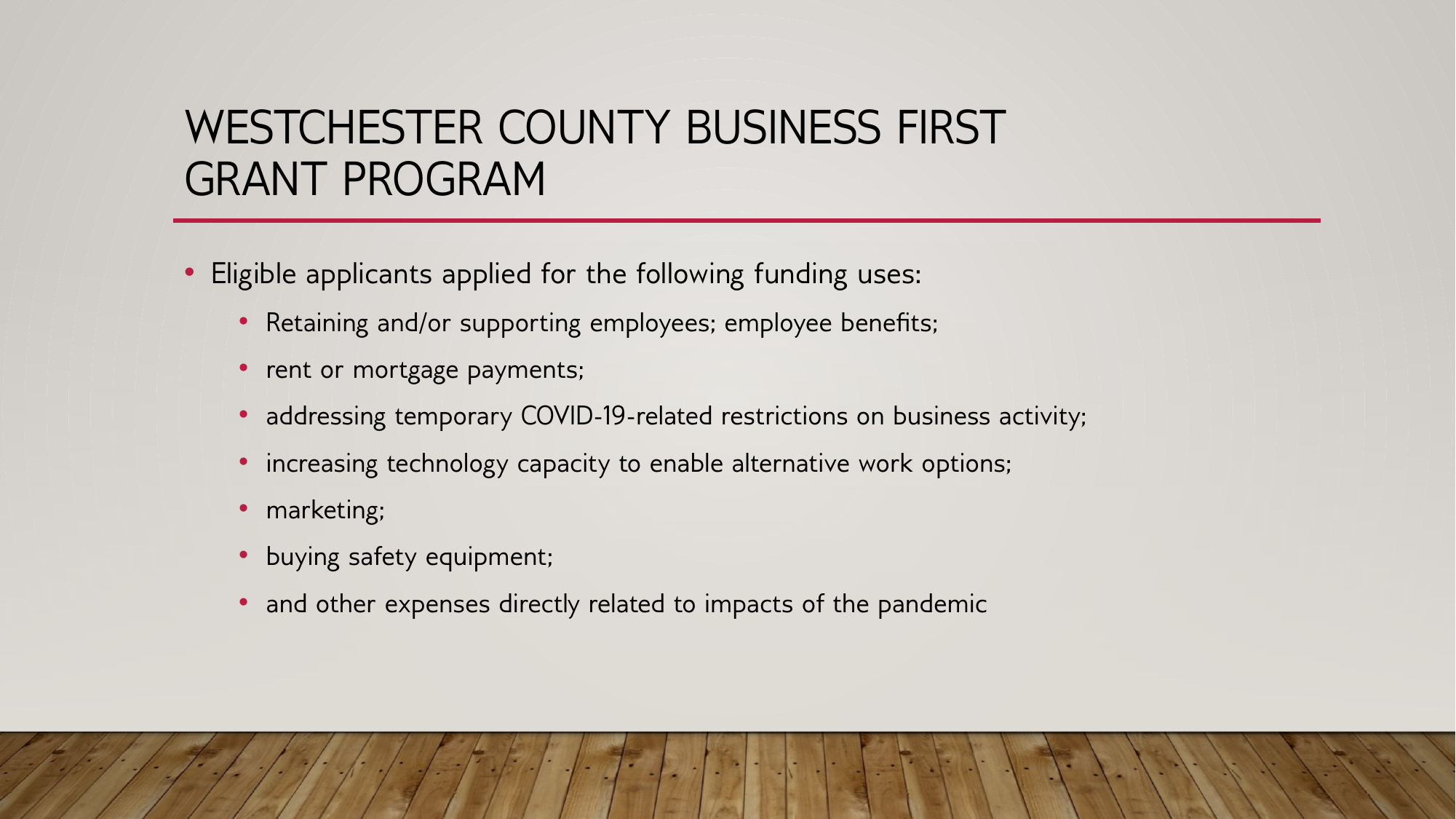

# Westchester County Business First grant Program
Eligible applicants applied for the following funding uses:
Retaining and/or supporting employees; employee benefits;
rent or mortgage payments;
addressing temporary COVID-19-related restrictions on business activity;
increasing technology capacity to enable alternative work options;
marketing;
buying safety equipment;
and other expenses directly related to impacts of the pandemic